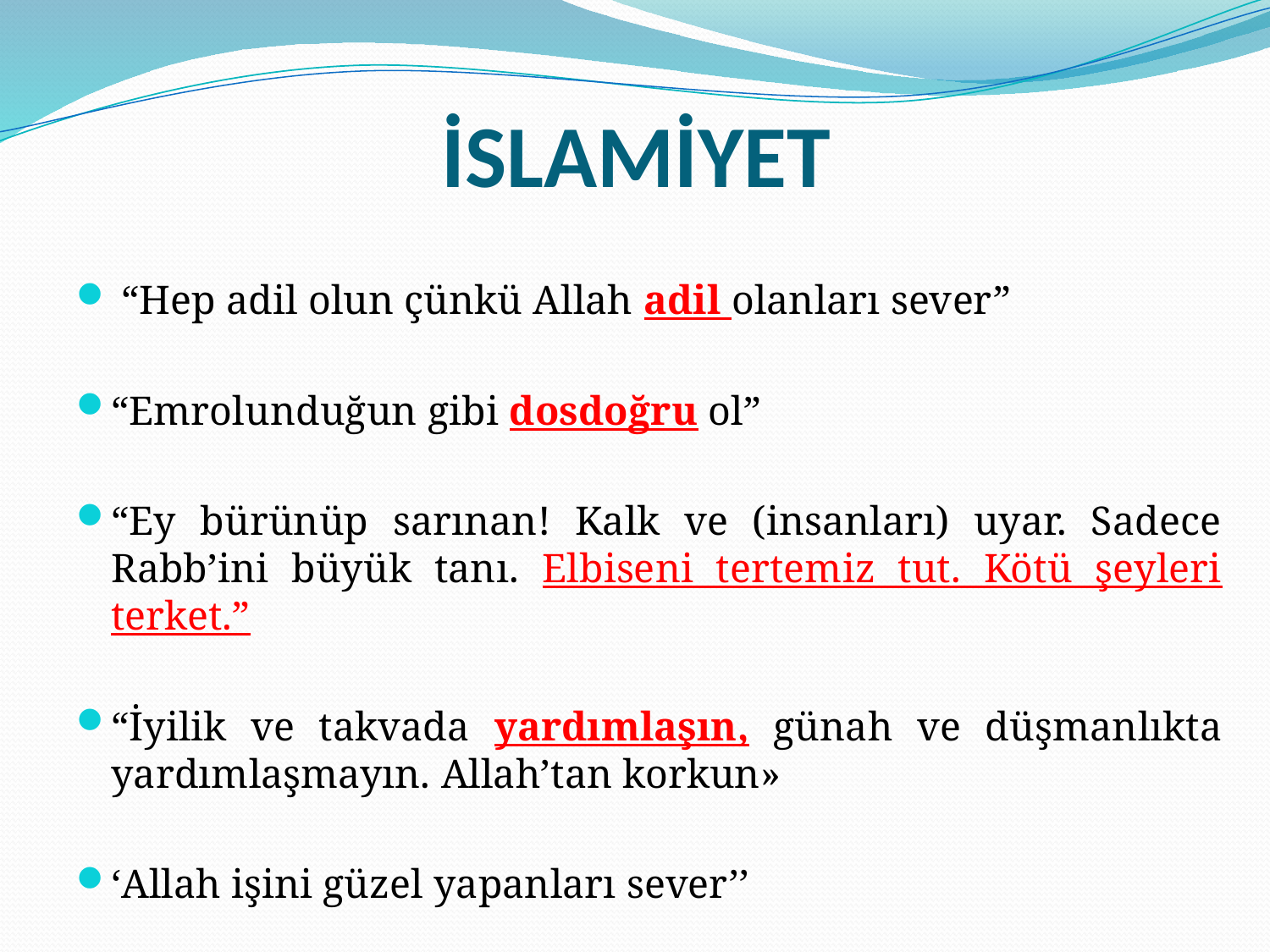

# İSLAMİYET
 “Hep adil olun çünkü Allah adil olanları sever”

“Emrolunduğun gibi dosdoğru ol”

“Ey bürünüp sarınan! Kalk ve (insanları) uyar. Sadece Rabb’ini büyük tanı. Elbiseni tertemiz tut. Kötü şeyleri terket.”

“İyilik ve takvada yardımlaşın, günah ve düşmanlıkta yardımlaşmayın. Allah’tan korkun»

‘Allah işini güzel yapanları sever’’